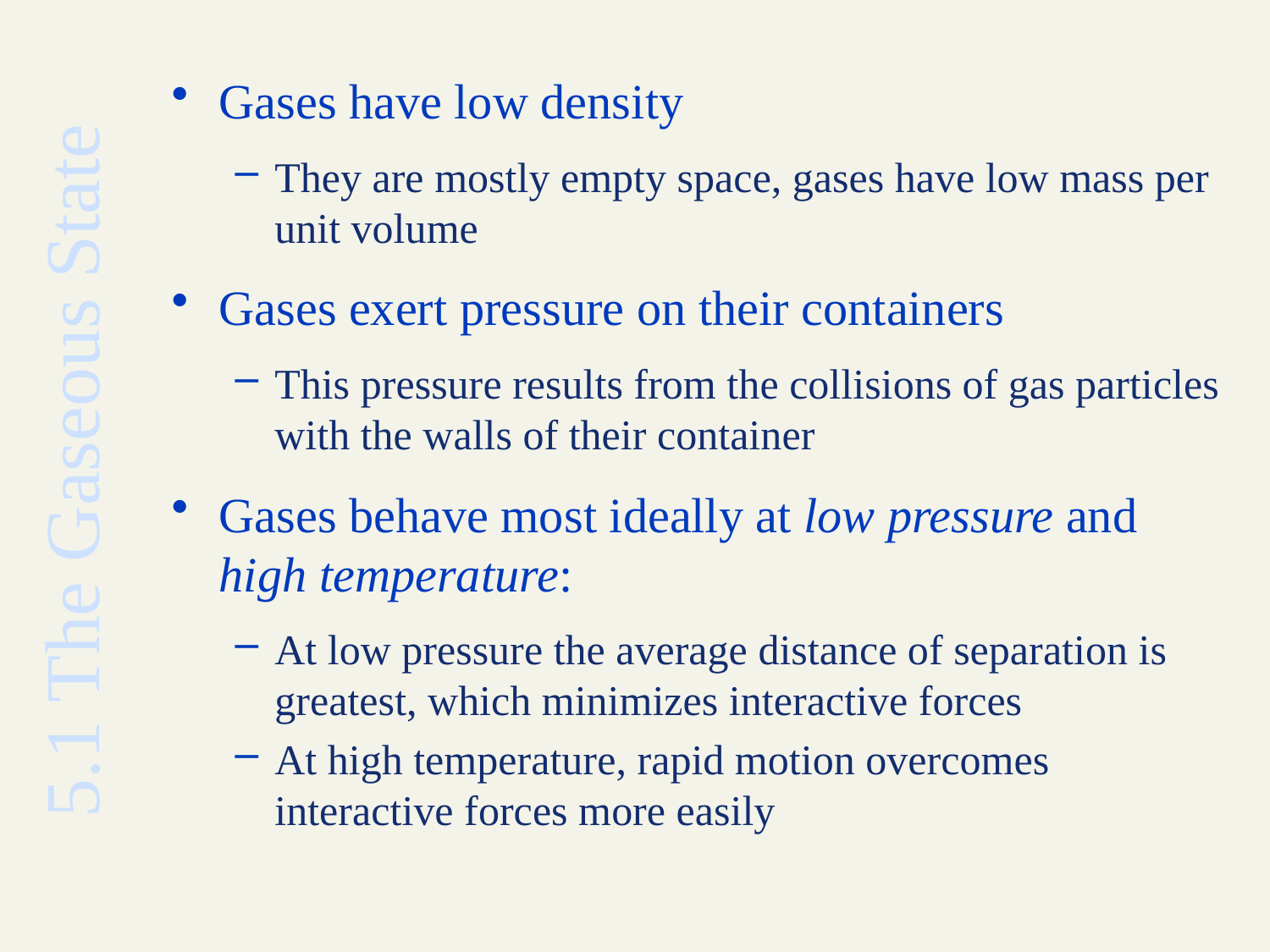

#
Gases have low density
They are mostly empty space, gases have low mass per unit volume
Gases exert pressure on their containers
This pressure results from the collisions of gas particles with the walls of their container
Gases behave most ideally at low pressure and high temperature:
At low pressure the average distance of separation is greatest, which minimizes interactive forces
At high temperature, rapid motion overcomes interactive forces more easily
5.1 The Gaseous State